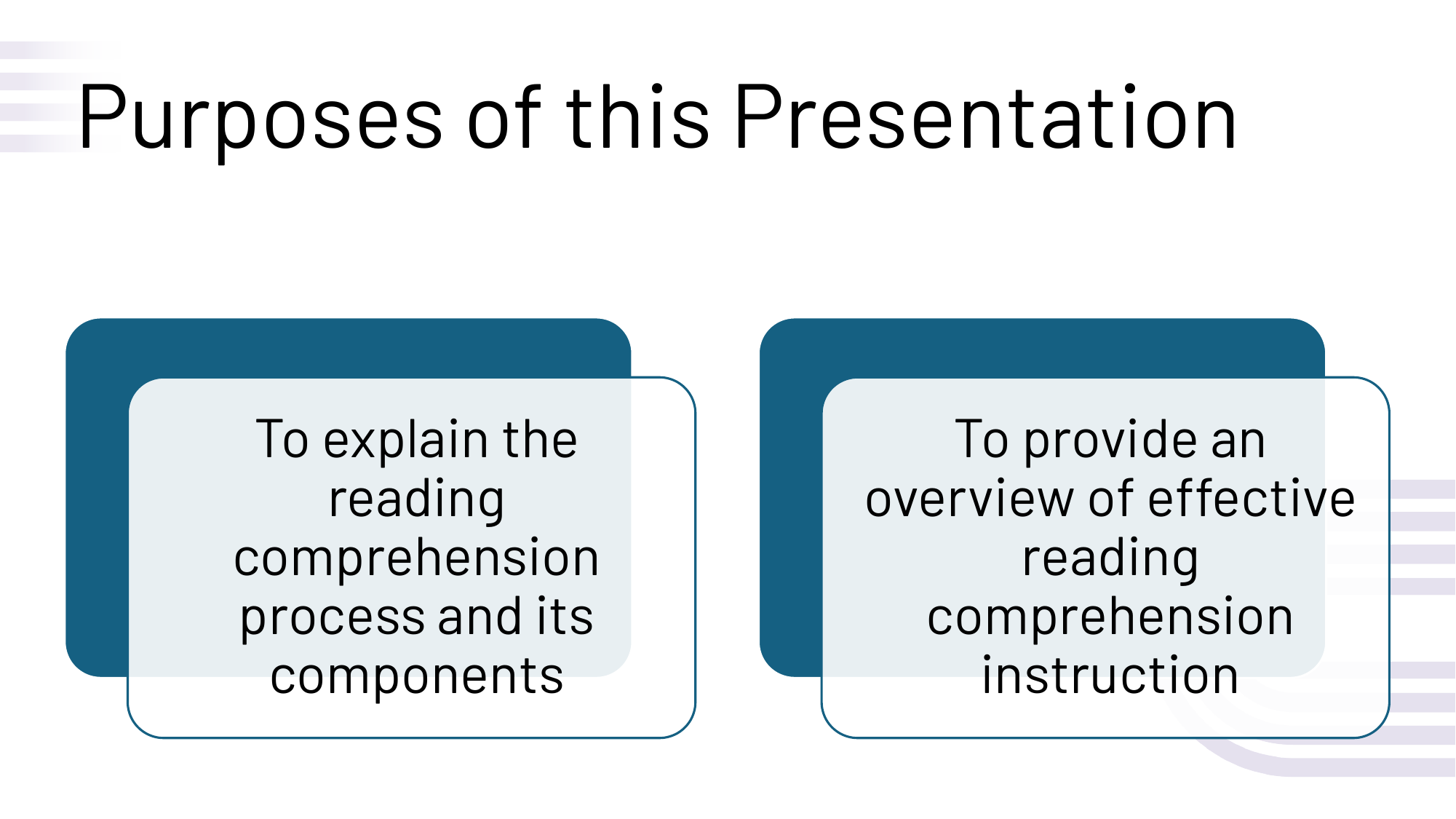

Purposes of this Presentation
To explain the reading comprehension process and its components
To provide an overview of effective reading comprehension instruction